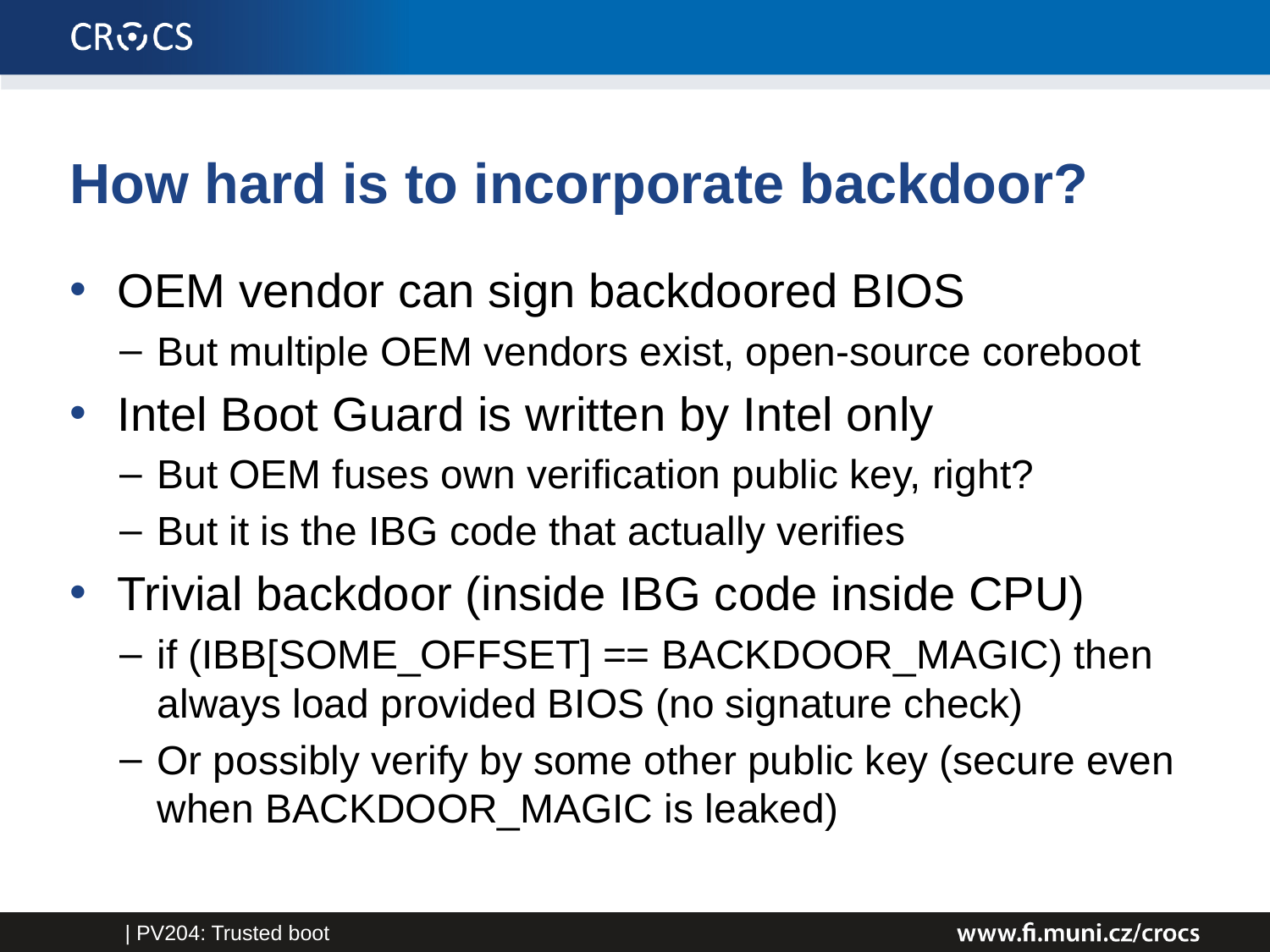

# How hard is to incorporate backdoor?
OEM vendor can sign backdoored BIOS
But multiple OEM vendors exist, open-source coreboot
Intel Boot Guard is written by Intel only
But OEM fuses own verification public key, right?
But it is the IBG code that actually verifies
Trivial backdoor (inside IBG code inside CPU)
if (IBB[SOME_OFFSET] == BACKDOOR_MAGIC) then always load provided BIOS (no signature check)
Or possibly verify by some other public key (secure even when BACKDOOR_MAGIC is leaked)
| PV204: Trusted boot